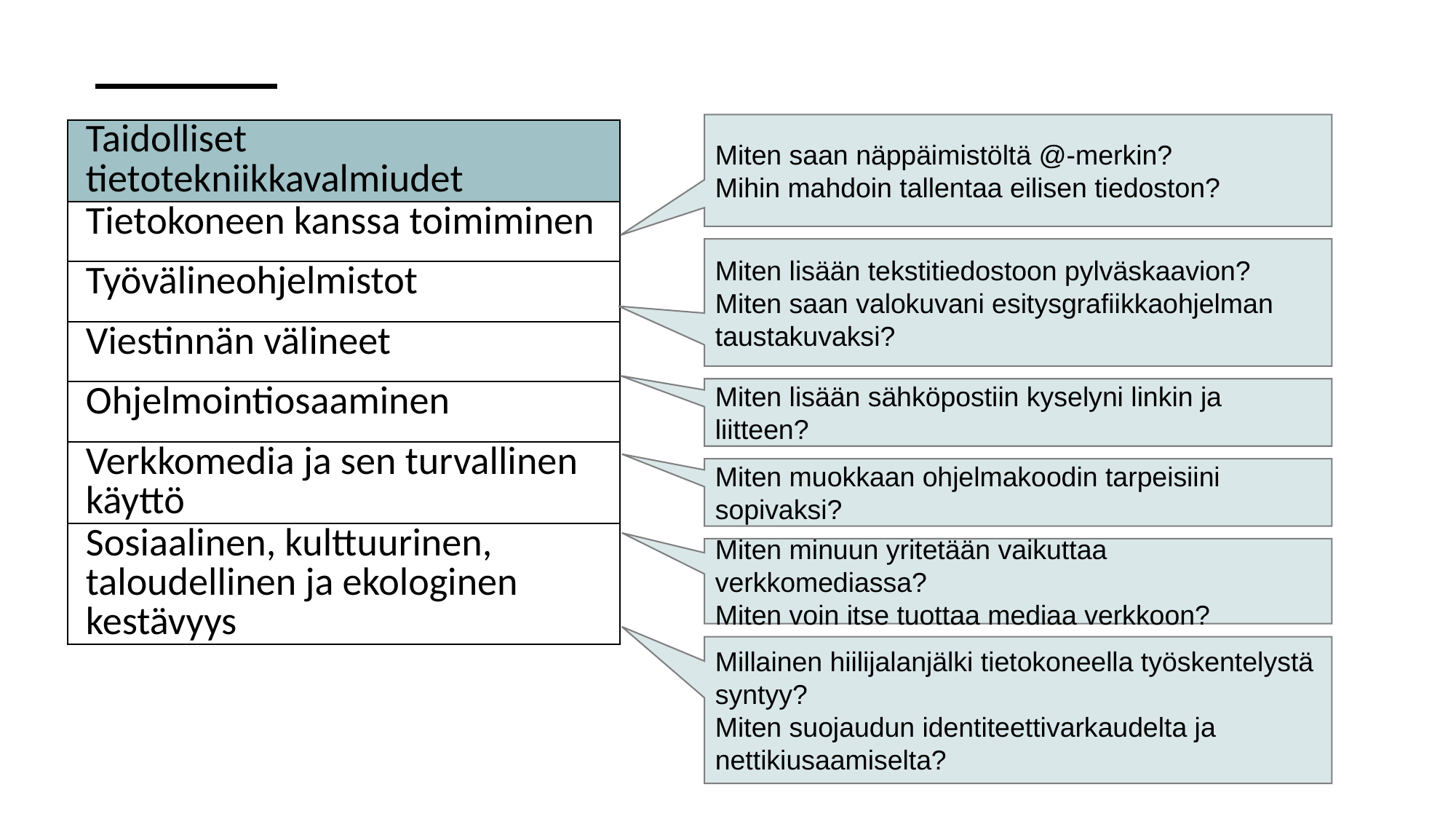

Miten saan näppäimistöltä @-merkin?
Mihin mahdoin tallentaa eilisen tiedoston?
| Taidolliset tietotekniikkavalmiudet |
| --- |
| Tietokoneen kanssa toimiminen |
| Työvälineohjelmistot |
| Viestinnän välineet |
| Ohjelmointiosaaminen |
| Verkkomedia ja sen turvallinen käyttö |
| Sosiaalinen, kulttuurinen, taloudellinen ja ekologinen kestävyys |
Miten lisään tekstitiedostoon pylväskaavion?
Miten saan valokuvani esitysgrafiikkaohjelman taustakuvaksi?
Miten lisään sähköpostiin kyselyni linkin ja liitteen?
Miten muokkaan ohjelmakoodin tarpeisiini sopivaksi?
Miten minuun yritetään vaikuttaa verkkomediassa?
Miten voin itse tuottaa mediaa verkkoon?
Millainen hiilijalanjälki tietokoneella työskentelystä syntyy?
Miten suojaudun identiteettivarkaudelta ja nettikiusaamiselta?